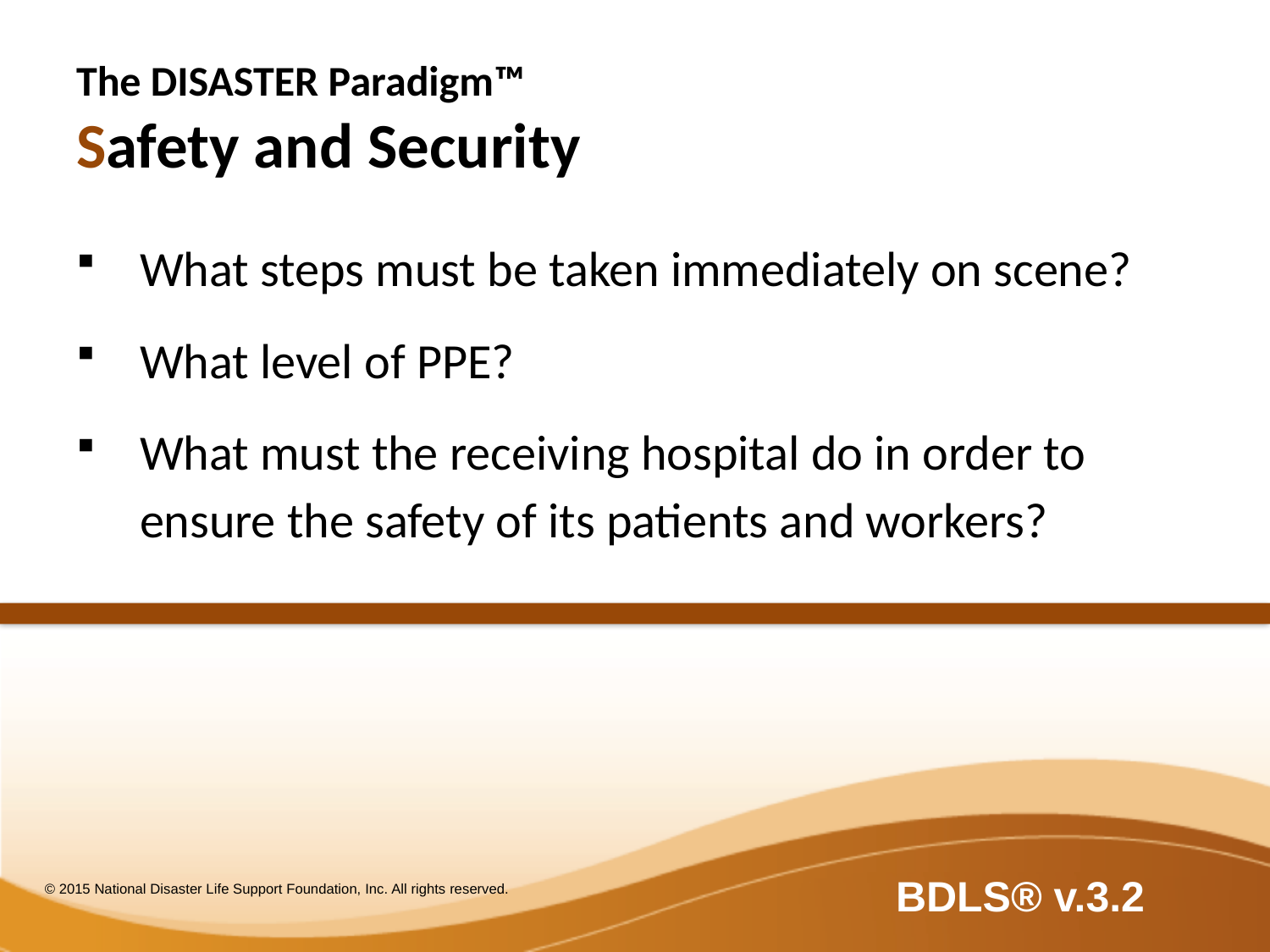

# The DISASTER Paradigm™ Safety and Security
What steps must be taken immediately on scene?
What level of PPE?
What must the receiving hospital do in order to ensure the safety of its patients and workers?